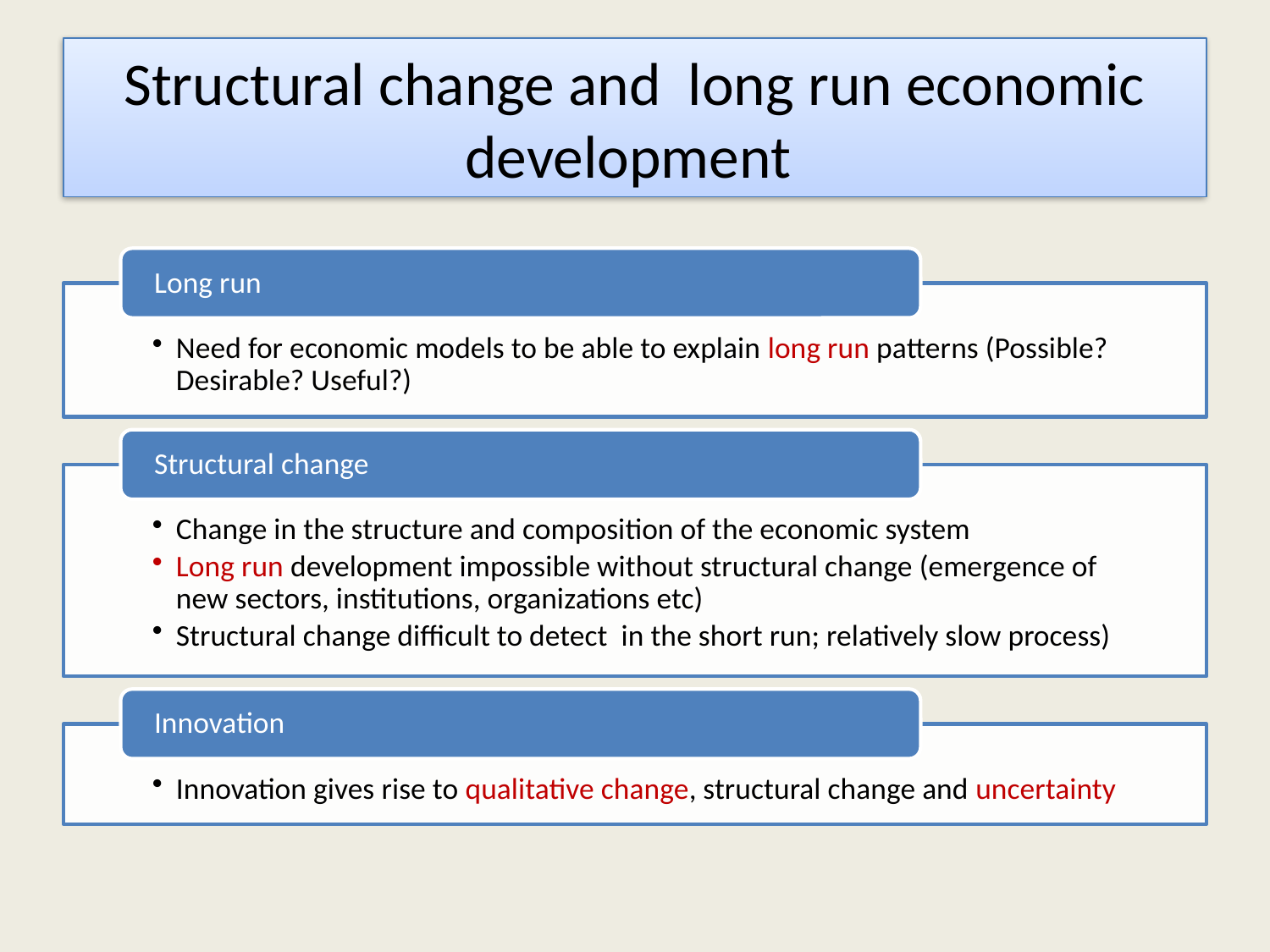

# Structural change and  long run economic development
Need for economic models to be able to explain long run patterns (Possible? Desirable? Useful?)
Long run
Change in the structure and composition of the economic system
Long run development impossible without structural change (emergence of new sectors, institutions, organizations etc)
Structural change difficult to detect  in the short run; relatively slow process)
Structural change
Innovation gives rise to qualitative change, structural change and uncertainty
Innovation